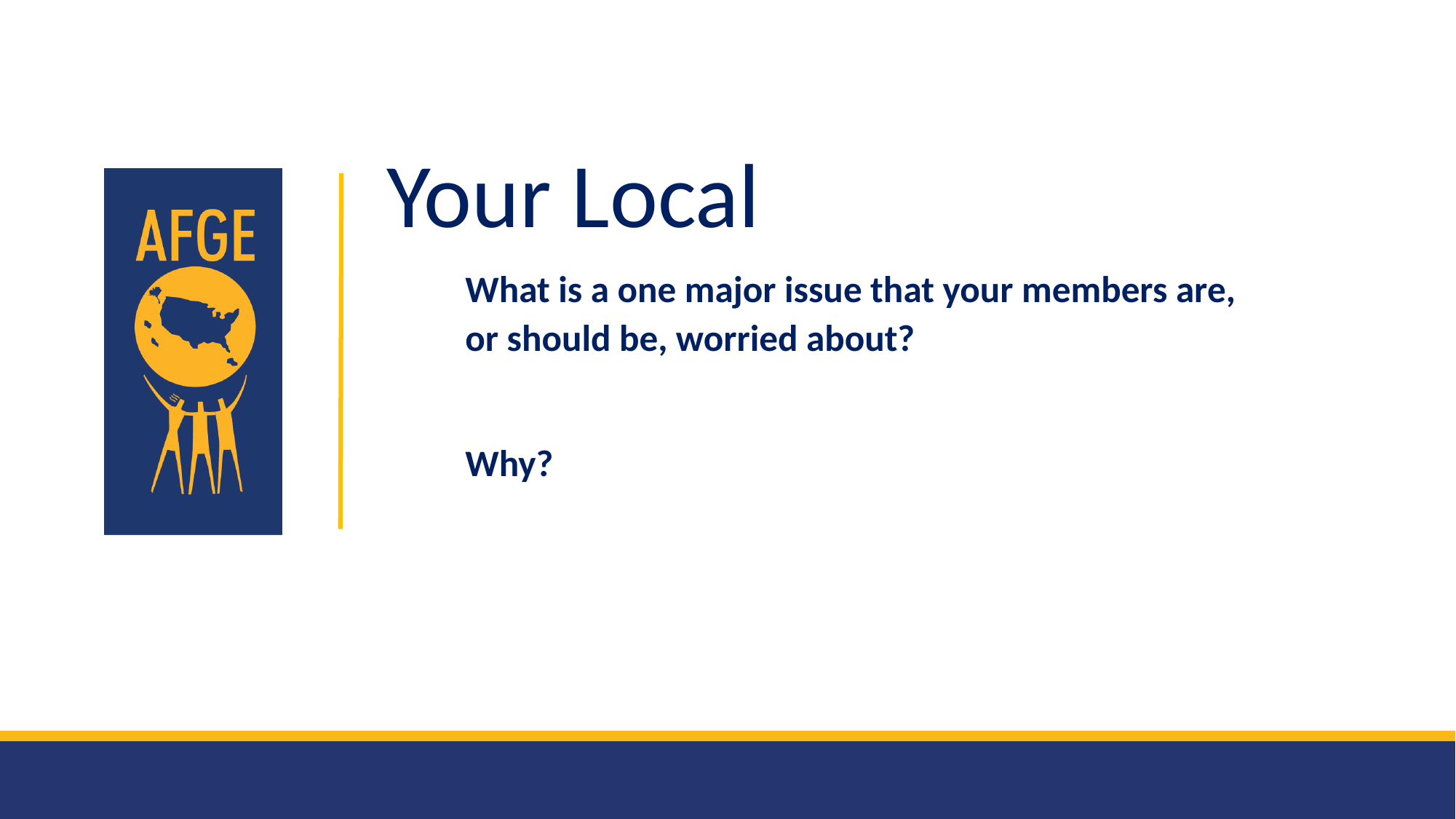

Your Local
What is a one major issue that your members are, or should be, worried about?

Why?